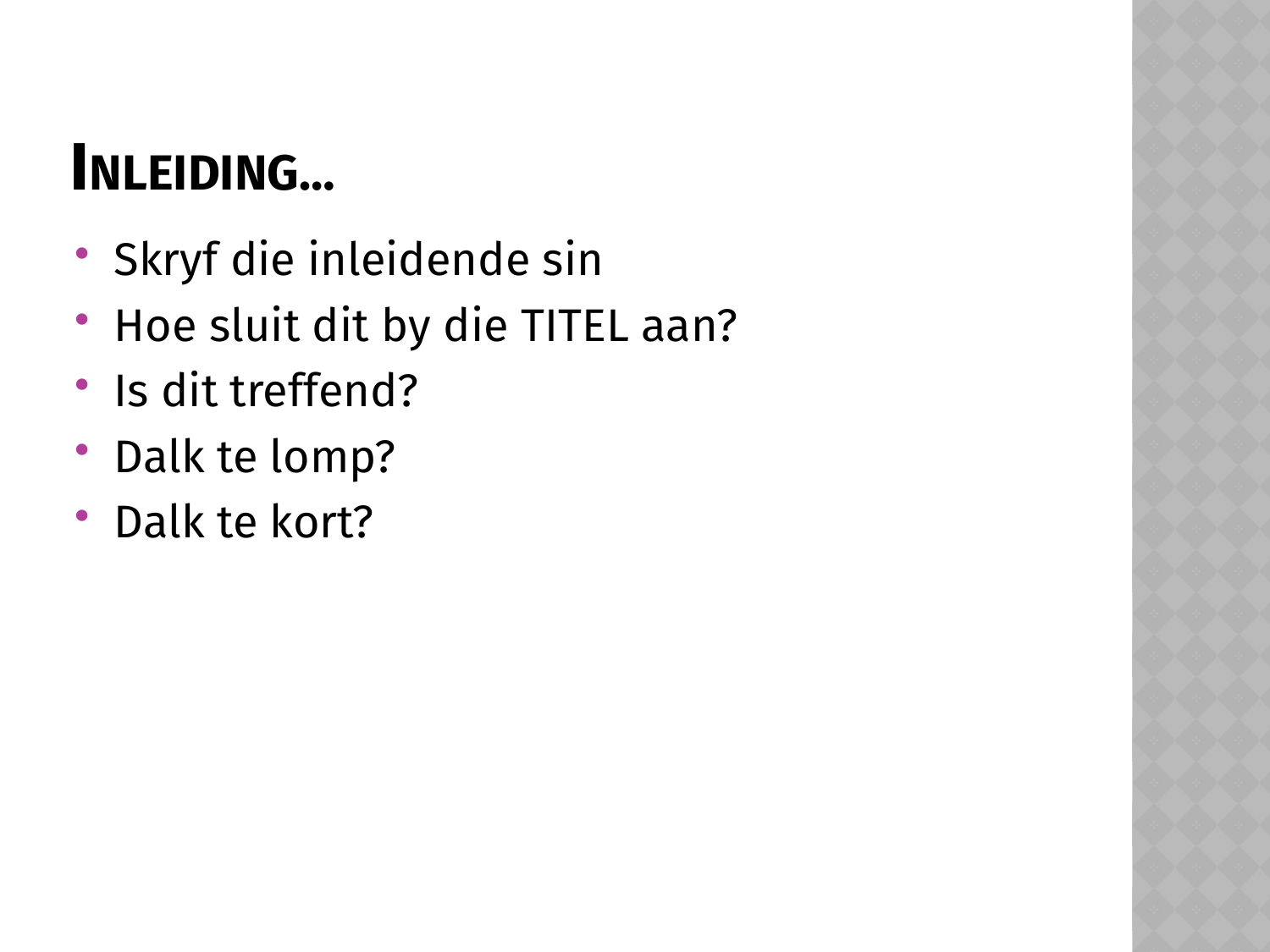

# Inleiding…
Skryf die inleidende sin
Hoe sluit dit by die TITEL aan?
Is dit treffend?
Dalk te lomp?
Dalk te kort?